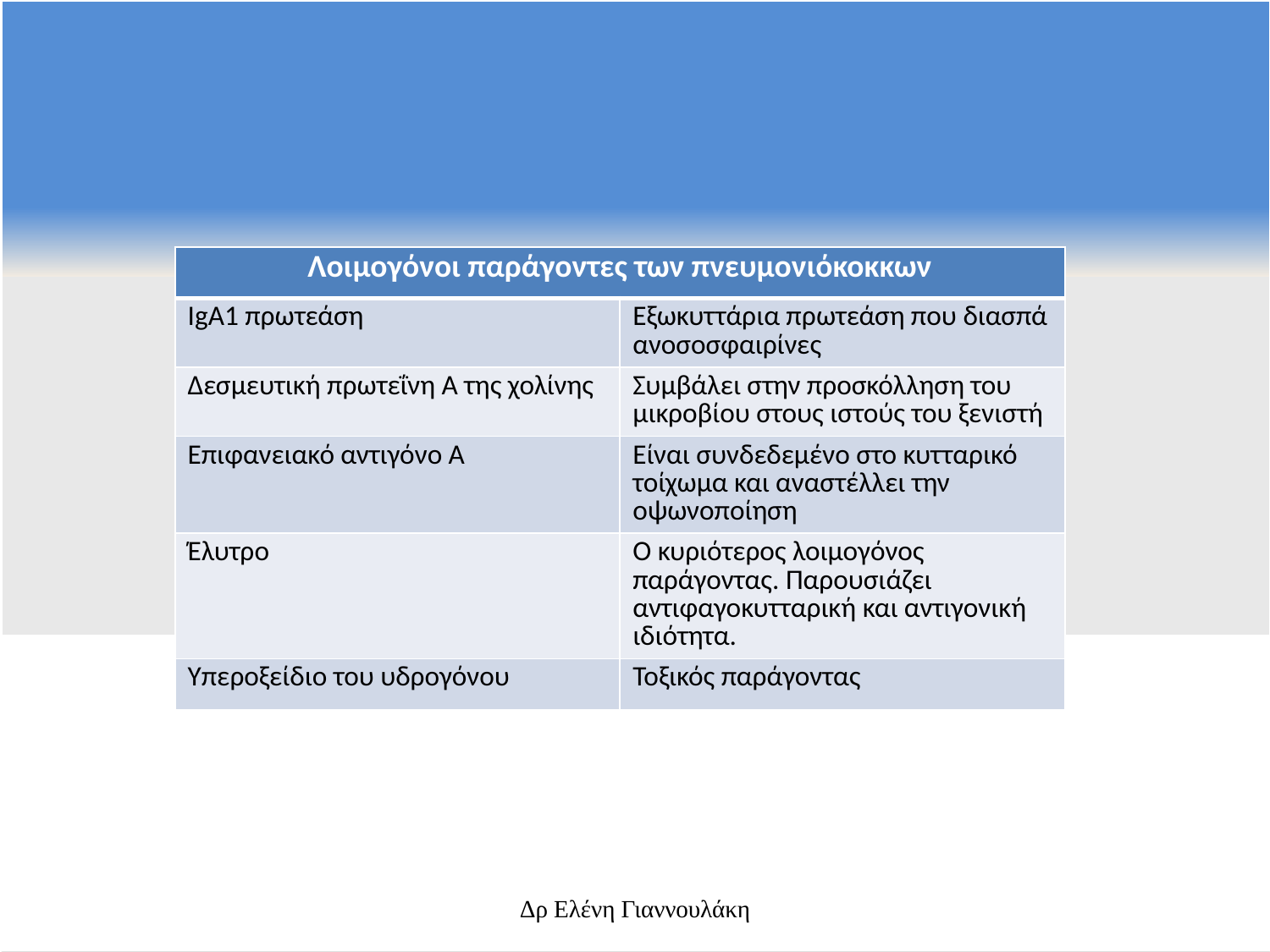

| Λοιμογόνοι παράγοντες των πνευμονιόκοκκων |  |
| --- | --- |
| IgA1 πρωτεάση | Εξωκυττάρια πρωτεάση που διασπά ανοσοσφαιρίνες |
| Δεσμευτική πρωτεΐνη Α της χολίνης | Συμβάλει στην προσκόλληση του μικροβίου στους ιστούς του ξενιστή |
| Επιφανειακό αντιγόνο Α | Είναι συνδεδεμένο στο κυτταρικό τοίχωμα και αναστέλλει την οψωνοποίηση |
| Έλυτρο | Ο κυριότερος λοιμογόνος παράγοντας. Παρουσιάζει αντιφαγοκυτταρική και αντιγονική ιδιότητα. |
| Υπεροξείδιο του υδρογόνου | Τοξικός παράγοντας |
Δρ Ελένη Γιαννουλάκη